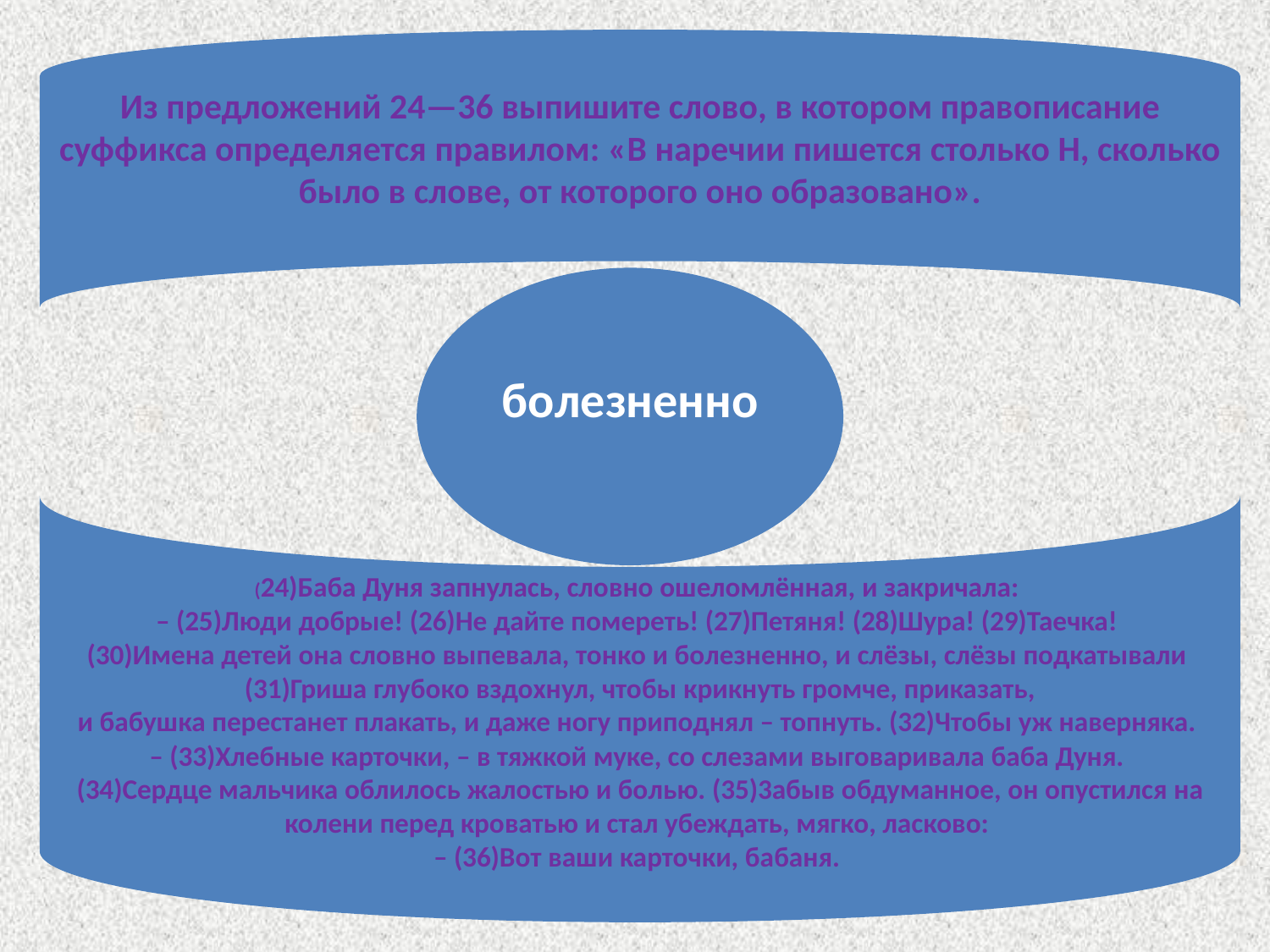

Из предложений 24—36 выпишите слово, в котором правописание суффикса определяется правилом: «В наречии пишется столько Н, сколько было в слове, от которого оно образовано».

(24)Баба Дуня запнулась, словно ошеломлённая, и закричала:
– (25)Люди добрые! (26)Не дайте помереть! (27)Петяня! (28)Шура! (29)Таечка!
(30)Имена детей она словно выпевала, тонко и болезненно, и слёзы, слёзы подкатывали
(31)Гриша глубоко вздохнул, чтобы крикнуть громче, приказать,
и бабушка перестанет плакать, и даже ногу приподнял – топнуть. (32)Чтобы уж наверняка.
– (33)Хлебные карточки, – в тяжкой муке, со слезами выговаривала баба Дуня.
(34)Сердце мальчика облилось жалостью и болью. (35)3абыв обдуманное, он опустился на колени перед кроватью и стал убеждать, мягко, ласково:
– (36)Вот ваши карточки, бабаня.
болезненно